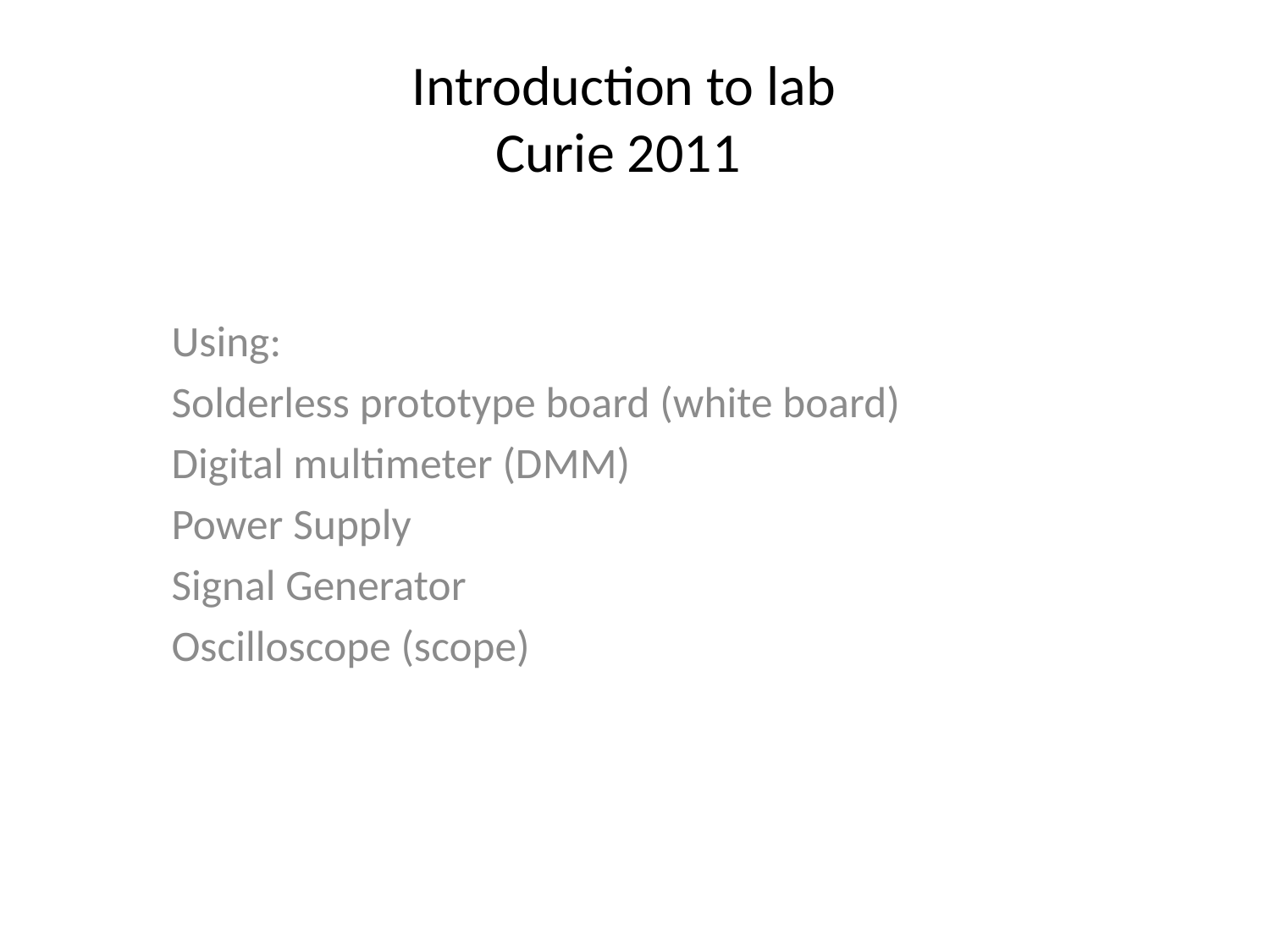

# Introduction to lab Curie 2011
Using:
Solderless prototype board (white board)
Digital multimeter (DMM)
Power Supply
Signal Generator
Oscilloscope (scope)